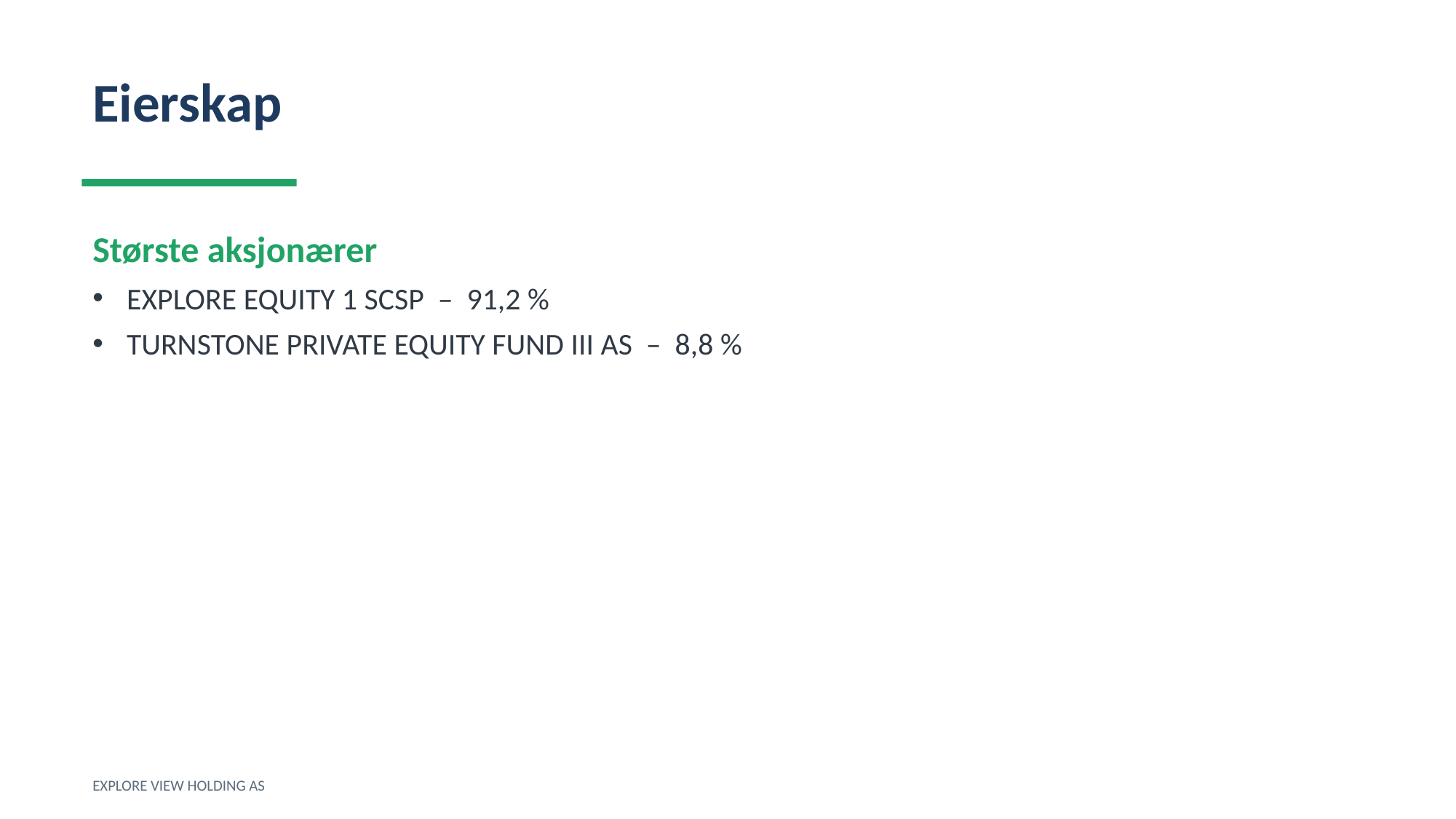

Eierskap

Største aksjonærer
EXPLORE EQUITY 1 SCSP  –  91,2 %
TURNSTONE PRIVATE EQUITY FUND III AS  –  8,8 %
EXPLORE VIEW HOLDING AS